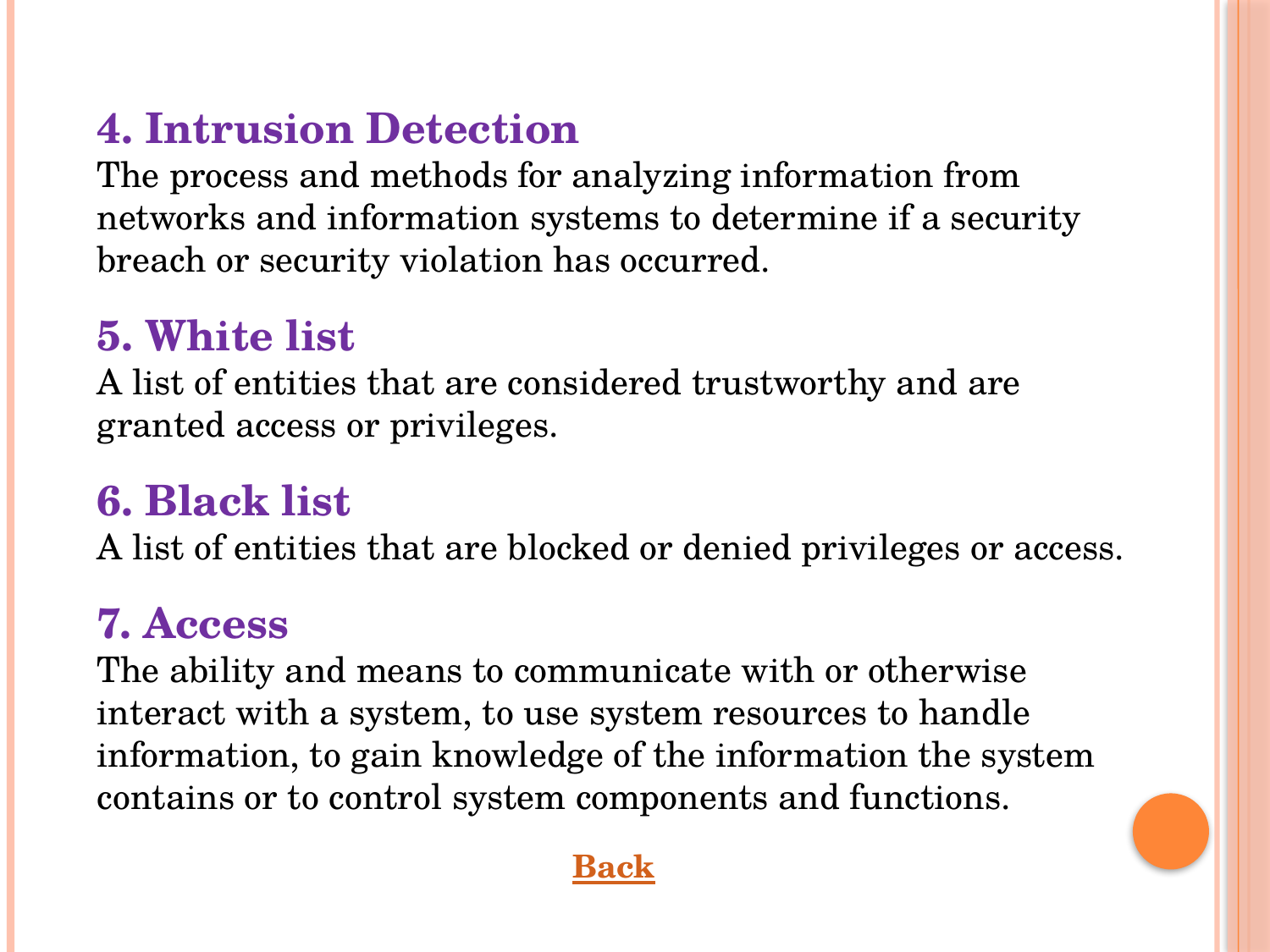

4. Intrusion Detection
The process and methods for analyzing information from networks and information systems to determine if a security breach or security violation has occurred.

5. White list
A list of entities that are considered trustworthy and are granted access or privileges.

6. Black list
A list of entities that are blocked or denied privileges or access.

7. Access
The ability and means to communicate with or otherwise interact with a system, to use system resources to handle information, to gain knowledge of the information the system contains or to control system components and functions.

Back